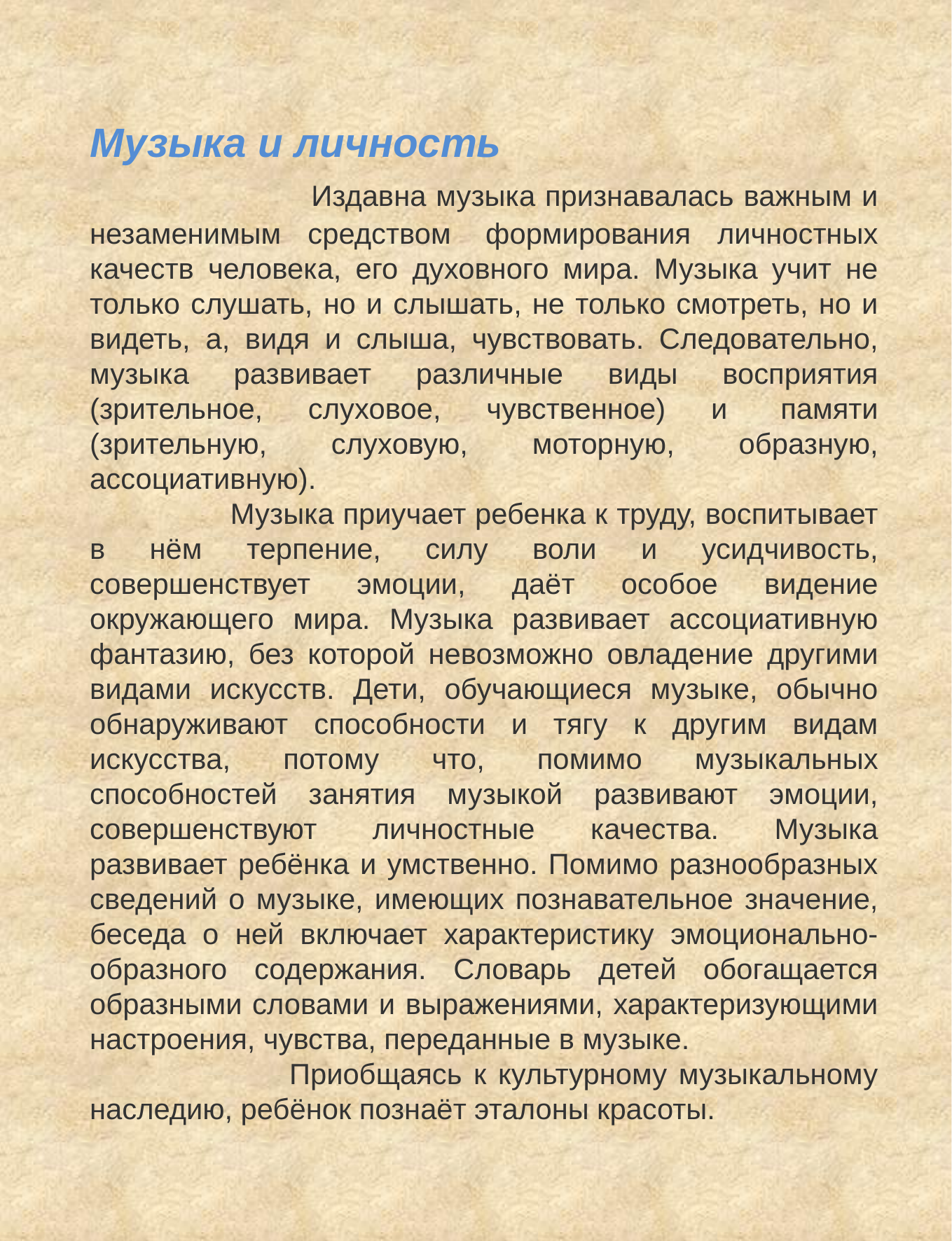

Музыка и личность
                 Издавна музыка признавалась важным и незаменимым средством  формирования личностных качеств человека, его духовного мира. Музыка учит не только слушать, но и слышать, не только смотреть, но и видеть, а, видя и слыша, чувствовать. Следовательно, музыка развивает различные виды восприятия (зрительное, слуховое, чувственное) и  памяти (зрительную, слуховую, моторную, образную, ассоциативную).
                Музыка приучает ребенка к труду, воспитывает в нём терпение, силу воли и усидчивость, совершенствует эмоции, даёт особое видение окружающего мира. Музыка развивает ассоциативную фантазию, без которой невозможно овладение другими видами искусств. Дети, обучающиеся музыке, обычно обнаруживают способности и тягу к другим видам искусства, потому что, помимо музыкальных способностей занятия музыкой развивают эмоции, совершенствуют личностные качества. Музыка развивает ребёнка и умственно. Помимо разнообразных сведений о музыке, имеющих познавательное значение, беседа о ней включает характеристику эмоционально-образного содержания. Словарь детей обогащается образными словами и выражениями, характеризующими настроения, чувства, переданные в музыке.
                  Приобщаясь к культурному музыкальному наследию, ребёнок познаёт эталоны красоты.